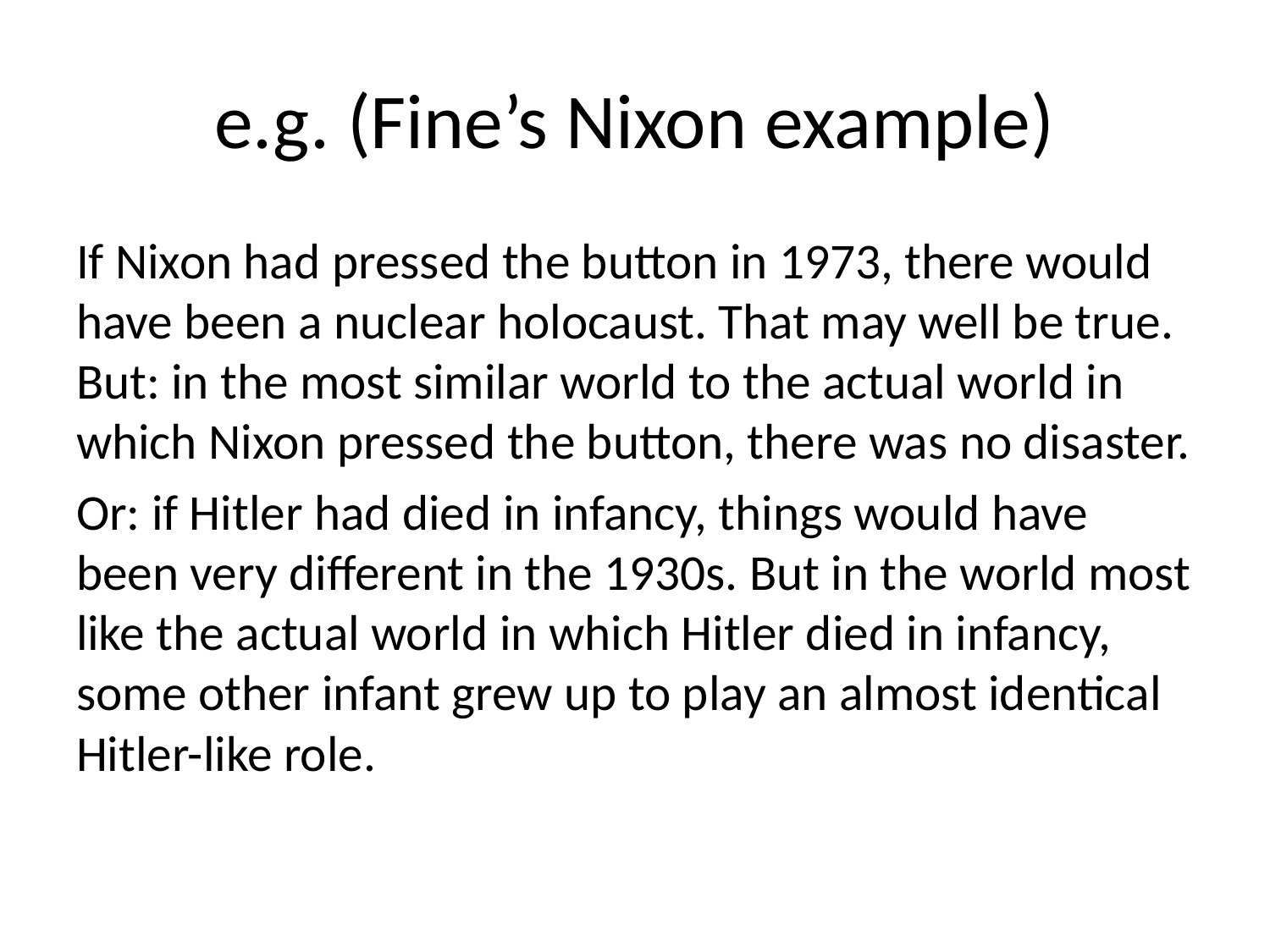

# e.g. (Fine’s Nixon example)
If Nixon had pressed the button in 1973, there would have been a nuclear holocaust. That may well be true. But: in the most similar world to the actual world in which Nixon pressed the button, there was no disaster.
Or: if Hitler had died in infancy, things would have been very different in the 1930s. But in the world most like the actual world in which Hitler died in infancy, some other infant grew up to play an almost identical Hitler-like role.